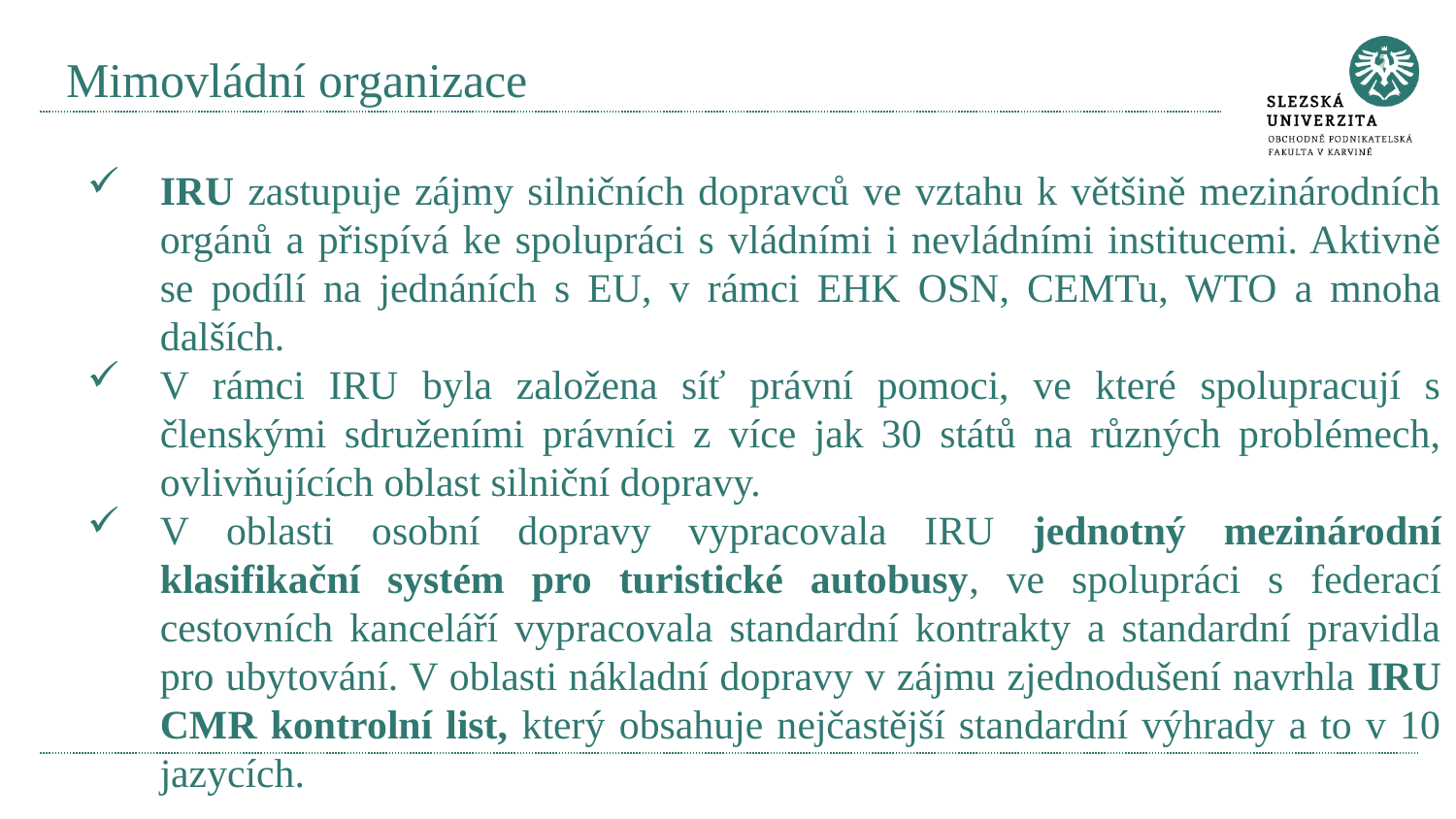

# Mimovládní organizace
IRU zastupuje zájmy silničních dopravců ve vztahu k většině mezinárodních orgánů a přispívá ke spolupráci s vládními i nevládními institucemi. Aktivně se podílí na jednáních s EU, v rámci EHK OSN, CEMTu, WTO a mnoha dalších.
V rámci IRU byla založena síť právní pomoci, ve které spolupracují s členskými sdruženími právníci z více jak 30 států na různých problémech, ovlivňujících oblast silniční dopravy.
V oblasti osobní dopravy vypracovala IRU jednotný mezinárodní klasifikační systém pro turistické autobusy, ve spolupráci s federací cestovních kanceláří vypracovala standardní kontrakty a standardní pravidla pro ubytování. V oblasti nákladní dopravy v zájmu zjednodušení navrhla IRU CMR kontrolní list, který obsahuje nejčastější standardní výhrady a to v 10 jazycích.